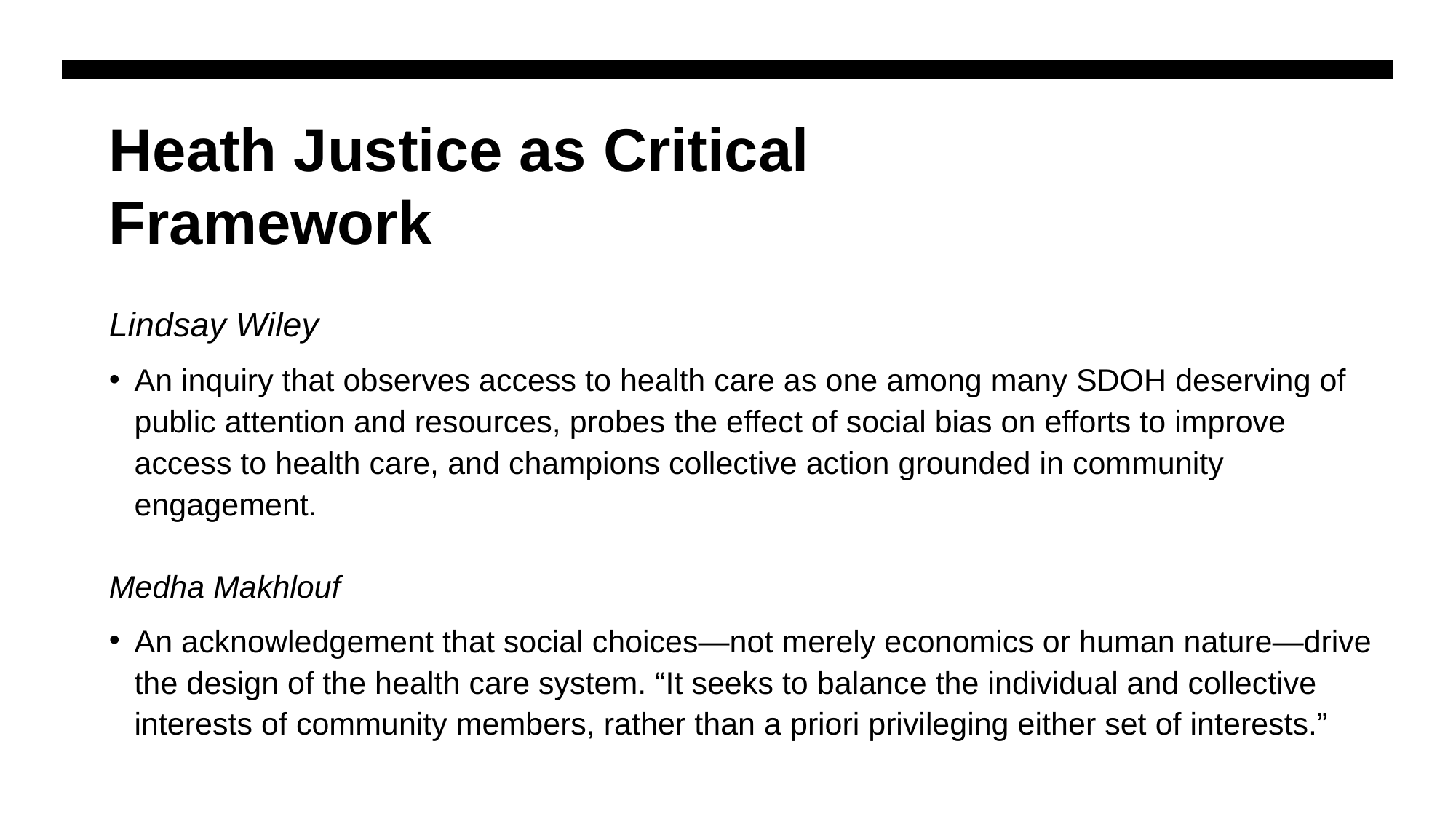

# Heath Justice as Critical Framework
Lindsay Wiley
An inquiry that observes access to health care as one among many SDOH deserving of public attention and resources, probes the effect of social bias on efforts to improve access to health care, and champions collective action grounded in community engagement.

Medha Makhlouf
An acknowledgement that social choices—not merely economics or human nature—drive the design of the health care system. “It seeks to balance the individual and collective interests of community members, rather than a priori privileging either set of interests.”